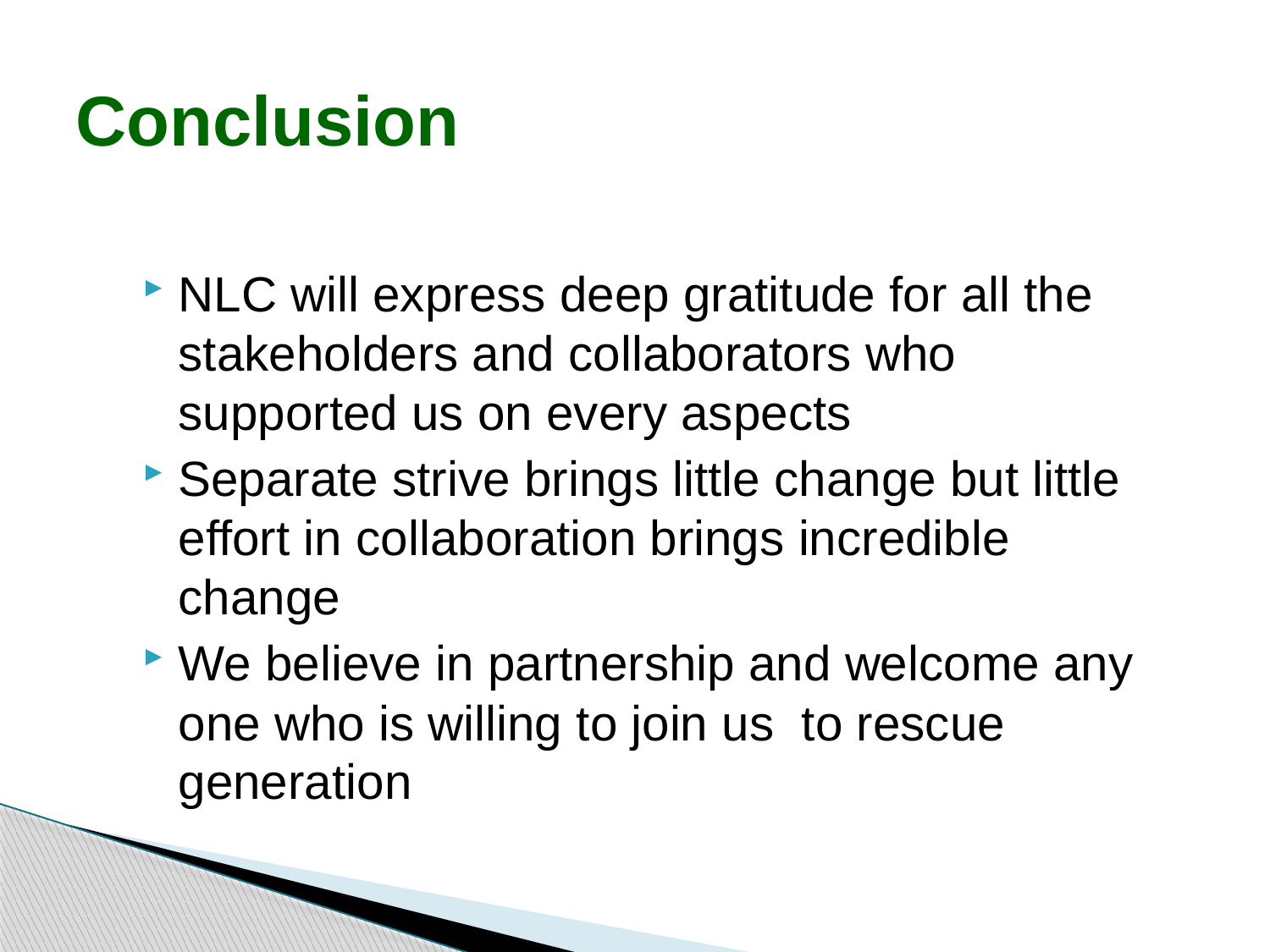

# Conclusion
NLC will express deep gratitude for all the stakeholders and collaborators who supported us on every aspects
Separate strive brings little change but little effort in collaboration brings incredible change
We believe in partnership and welcome any one who is willing to join us  to rescue generation